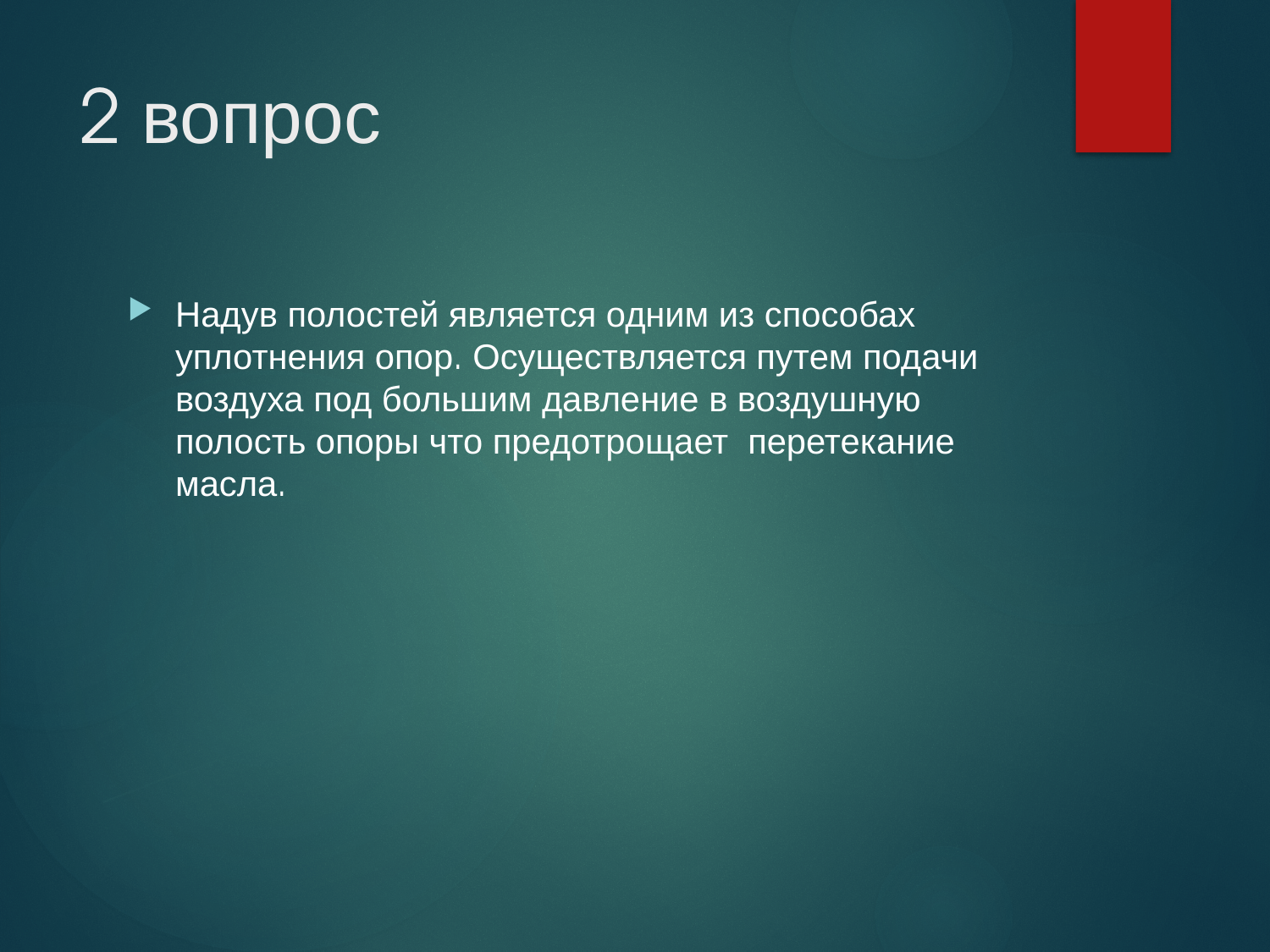

# 2 вопрос
Надув полостей является одним из способах уплотнения опор. Осуществляется путем подачи воздуха под большим давление в воздушную полость опоры что предотрощает  перетекание масла.